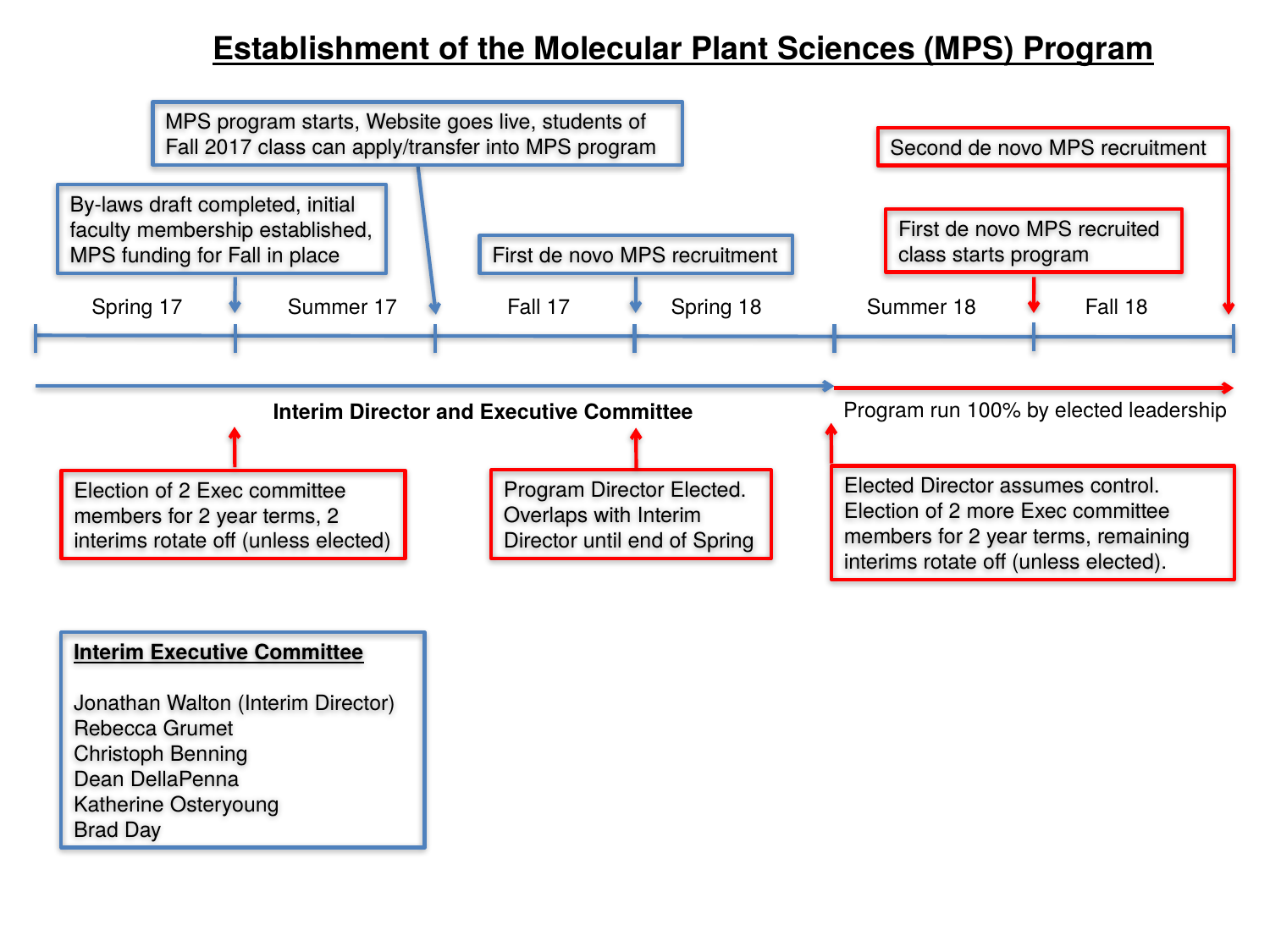

Establishment of the Molecular Plant Sciences (MPS) Program
MPS program starts, Website goes live, students of Fall 2017 class can apply/transfer into MPS program
Second de novo MPS recruitment
By-laws draft completed, initial faculty membership established, MPS funding for Fall in place
First de novo MPS recruited class starts program
First de novo MPS recruitment
Spring 17
Summer 17
Fall 17
Spring 18
Summer 18
Fall 18
Program run 100% by elected leadership
Interim Director and Executive Committee
Elected Director assumes control. Election of 2 more Exec committee members for 2 year terms, remaining interims rotate off (unless elected).
Program Director Elected. Overlaps with Interim Director until end of Spring
Election of 2 Exec committee members for 2 year terms, 2 interims rotate off (unless elected)
Interim Executive Committee

Jonathan Walton (Interim Director)
Rebecca Grumet
Christoph Benning
Dean DellaPenna
Katherine Osteryoung
Brad Day